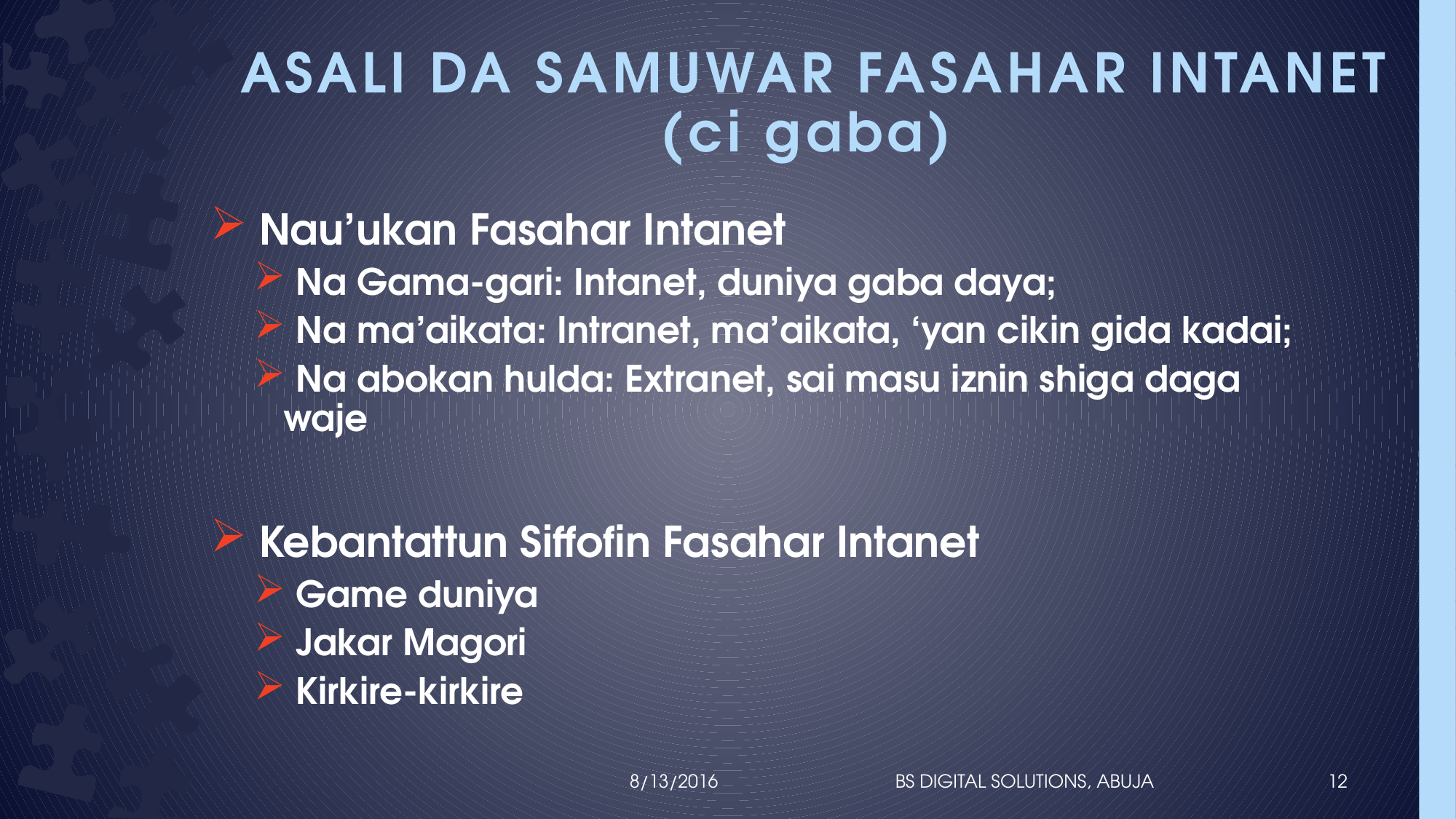

# ASALI DA SAMUWAR FASAHAR INTANET (ci gaba)
 Nau’ukan Fasahar Intanet
 Na Gama-gari: Intanet, duniya gaba daya;
 Na ma’aikata: Intranet, ma’aikata, ‘yan cikin gida kadai;
 Na abokan hulda: Extranet, sai masu iznin shiga daga waje

 Kebantattun Siffofin Fasahar Intanet
 Game duniya
 Jakar Magori
 Kirkire-kirkire

8/13/2016
BS Digital Solutions, Abuja
12